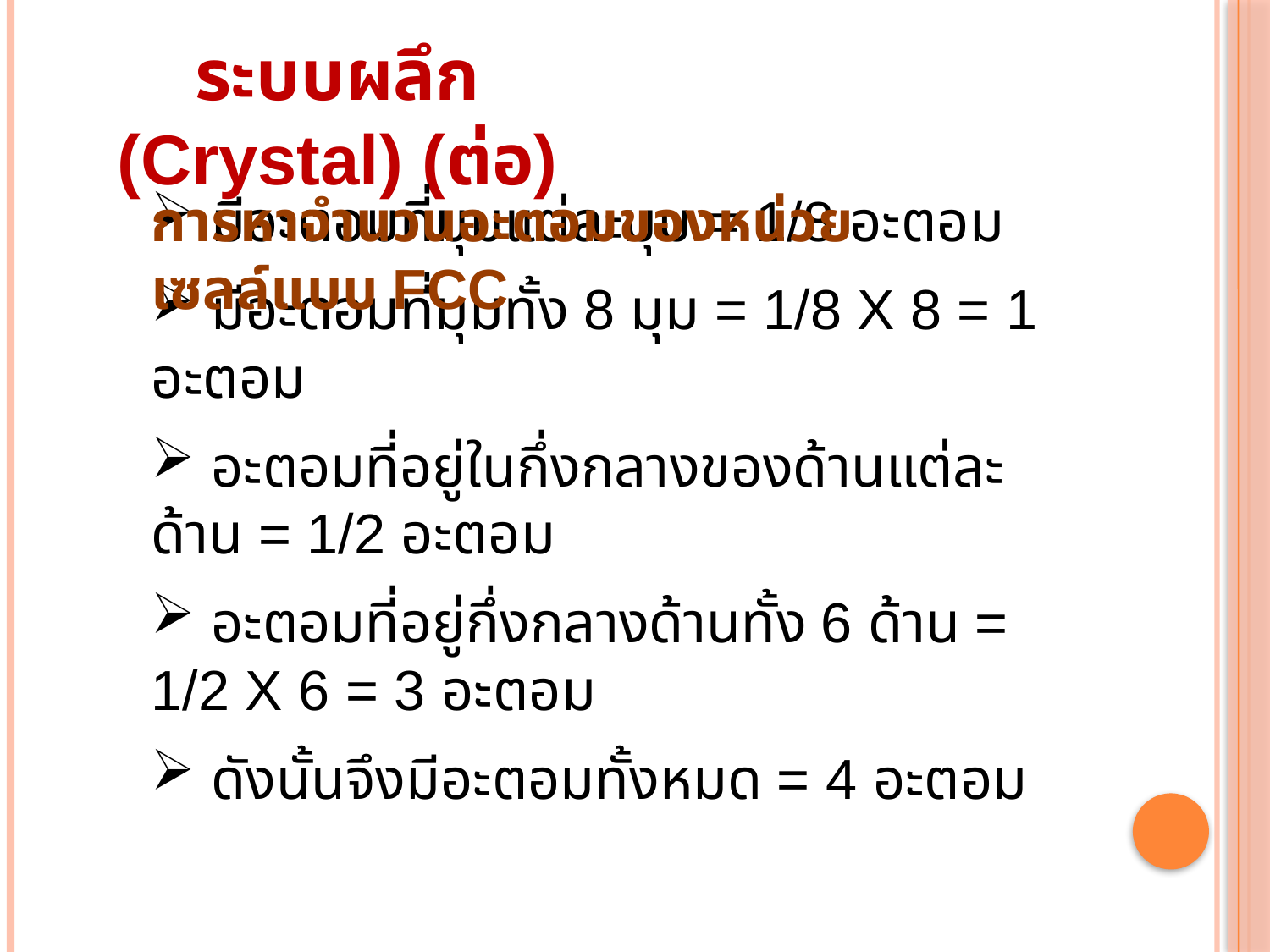

ระบบผลึก (Crystal) (ต่อ)
การหาจำนวนอะตอมของหน่วยเซลล์แบบ FCC
 มีอะตอมที่มุมแต่ละมุม = 1/8 อะตอม

 มีอะตอมที่มุมทั้ง 8 มุม = 1/8 X 8 = 1 อะตอม

 อะตอมที่อยู่ในกึ่งกลางของด้านแต่ละด้าน = 1/2 อะตอม

 อะตอมที่อยู่กึ่งกลางด้านทั้ง 6 ด้าน = 1/2 X 6 = 3 อะตอม

 ดังนั้นจึงมีอะตอมทั้งหมด = 4 อะตอม